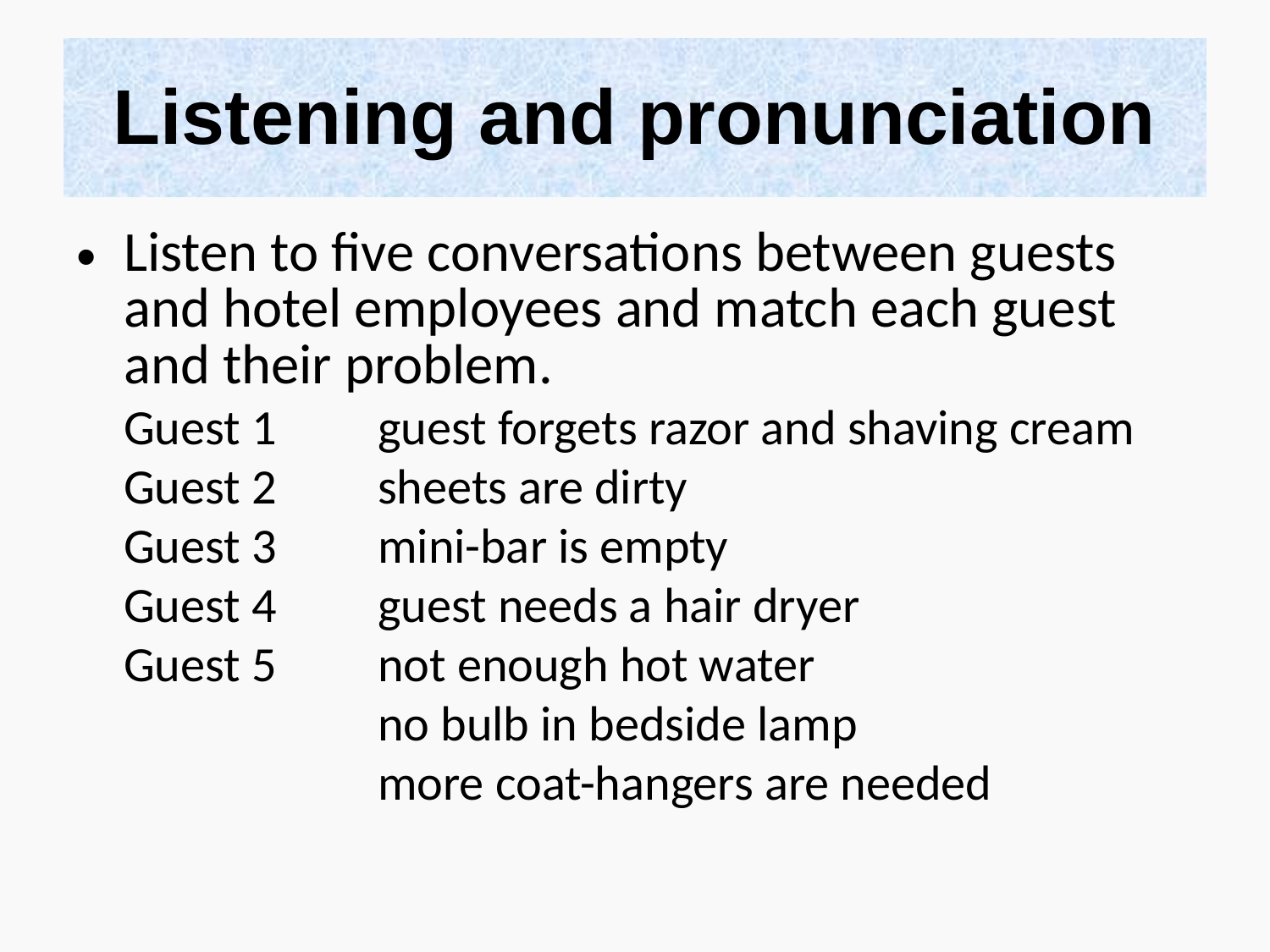

# Listening and pronunciation
Listen to five conversations between guests and hotel employees and match each guest and their problem.
	Guest 1	guest forgets razor and shaving cream
	Guest 2	sheets are dirty
	Guest 3 	mini-bar is empty
	Guest 4 	guest needs a hair dryer
	Guest 5	not enough hot water
			no bulb in bedside lamp
			more coat-hangers are needed